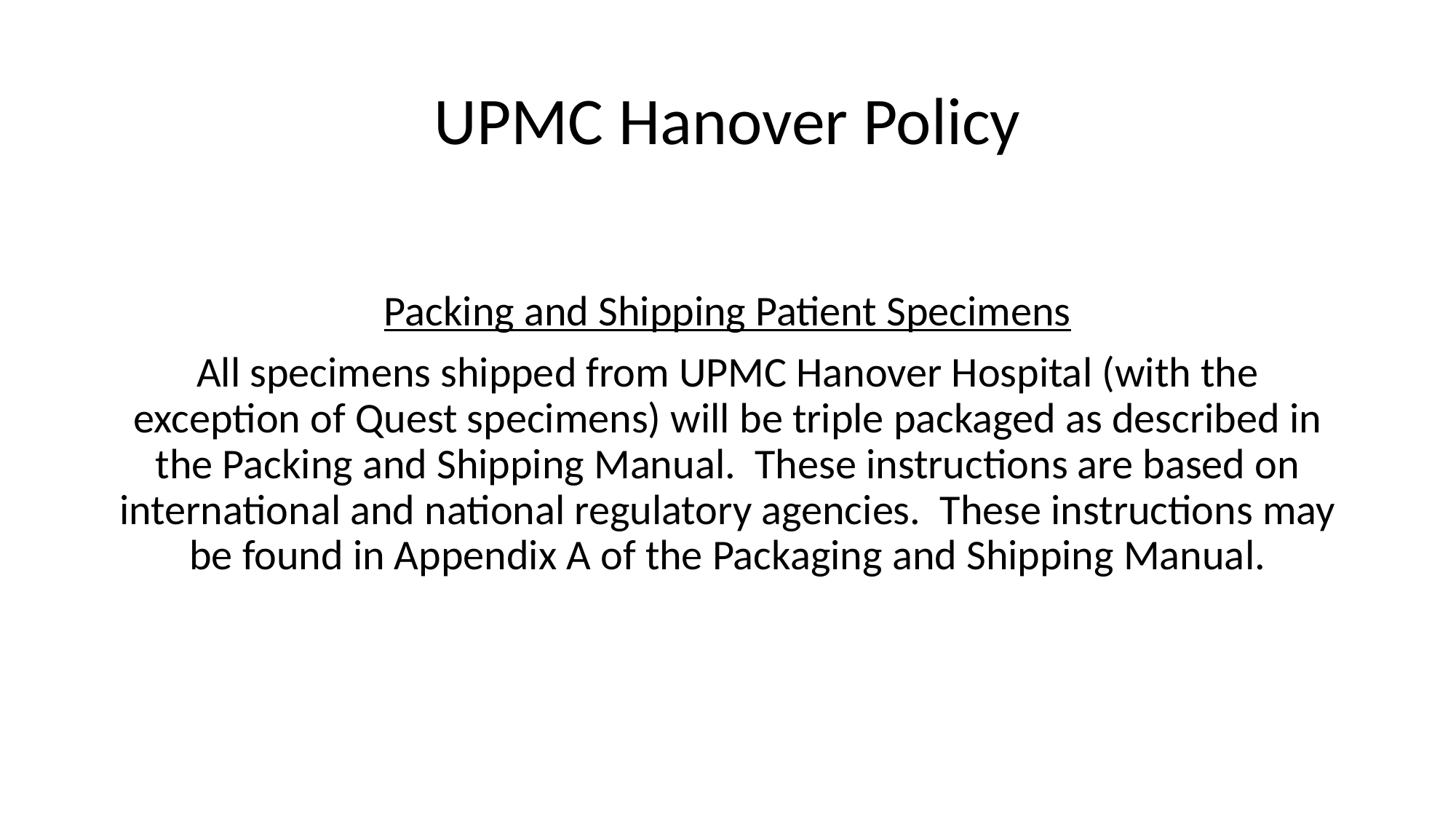

# UPMC Hanover Policy

Packing and Shipping Patient Specimens
All specimens shipped from UPMC Hanover Hospital (with the exception of Quest specimens) will be triple packaged as described in the Packing and Shipping Manual.  These instructions are based on international and national regulatory agencies.  These instructions may be found in Appendix A of the Packaging and Shipping Manual.